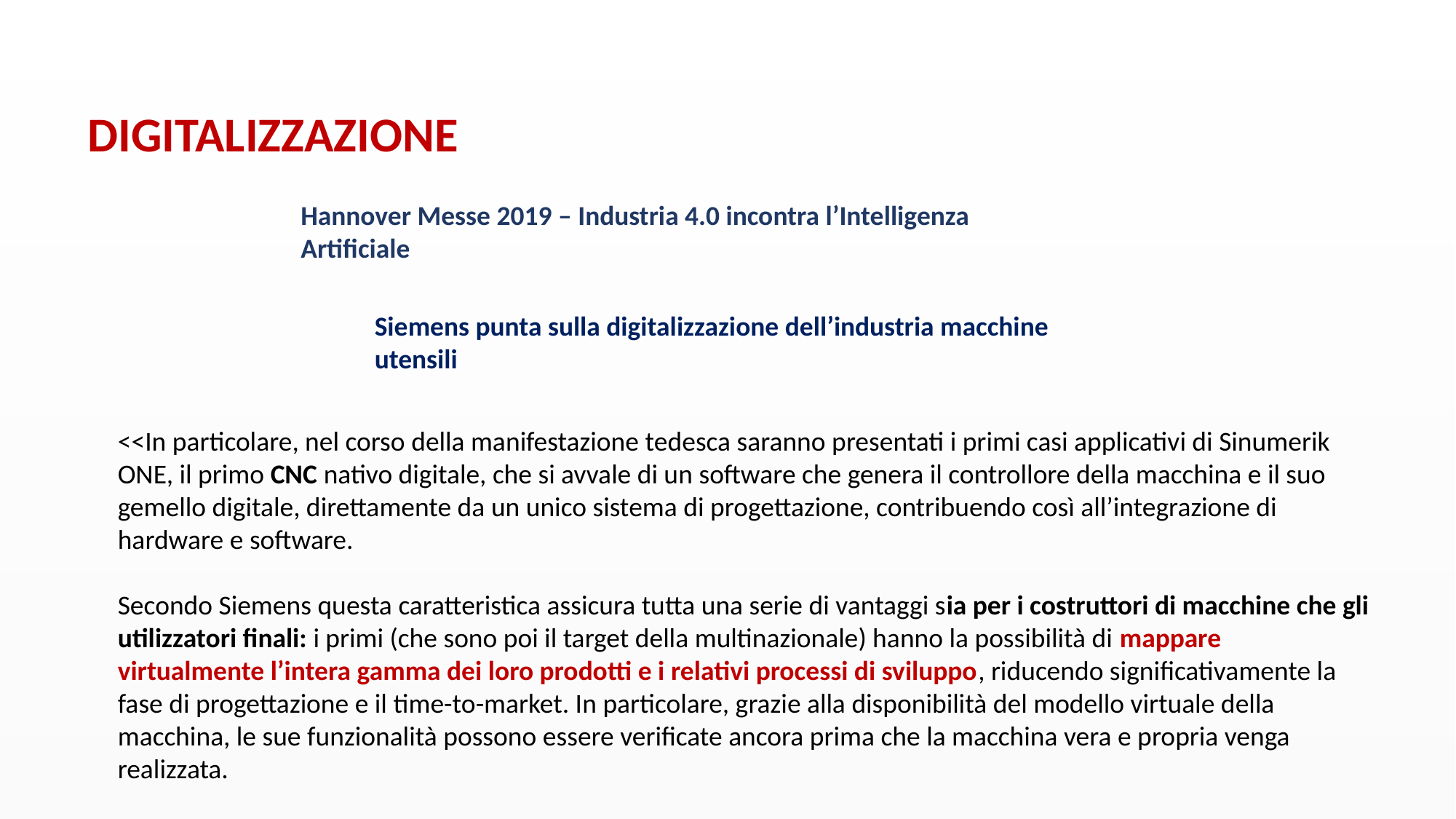

DIGITALIZZAZIONE
Hannover Messe 2019 – Industria 4.0 incontra l’Intelligenza Artificiale
Siemens punta sulla digitalizzazione dell’industria macchine utensili
<<In particolare, nel corso della manifestazione tedesca saranno presentati i primi casi applicativi di Sinumerik ONE, il primo CNC nativo digitale, che si avvale di un software che genera il controllore della macchina e il suo gemello digitale, direttamente da un unico sistema di progettazione, contribuendo così all’integrazione di hardware e software.

Secondo Siemens questa caratteristica assicura tutta una serie di vantaggi sia per i costruttori di macchine che gli utilizzatori finali: i primi (che sono poi il target della multinazionale) hanno la possibilità di mappare virtualmente l’intera gamma dei loro prodotti e i relativi processi di sviluppo, riducendo significativamente la fase di progettazione e il time-to-market. In particolare, grazie alla disponibilità del modello virtuale della macchina, le sue funzionalità possono essere verificate ancora prima che la macchina vera e propria venga realizzata.